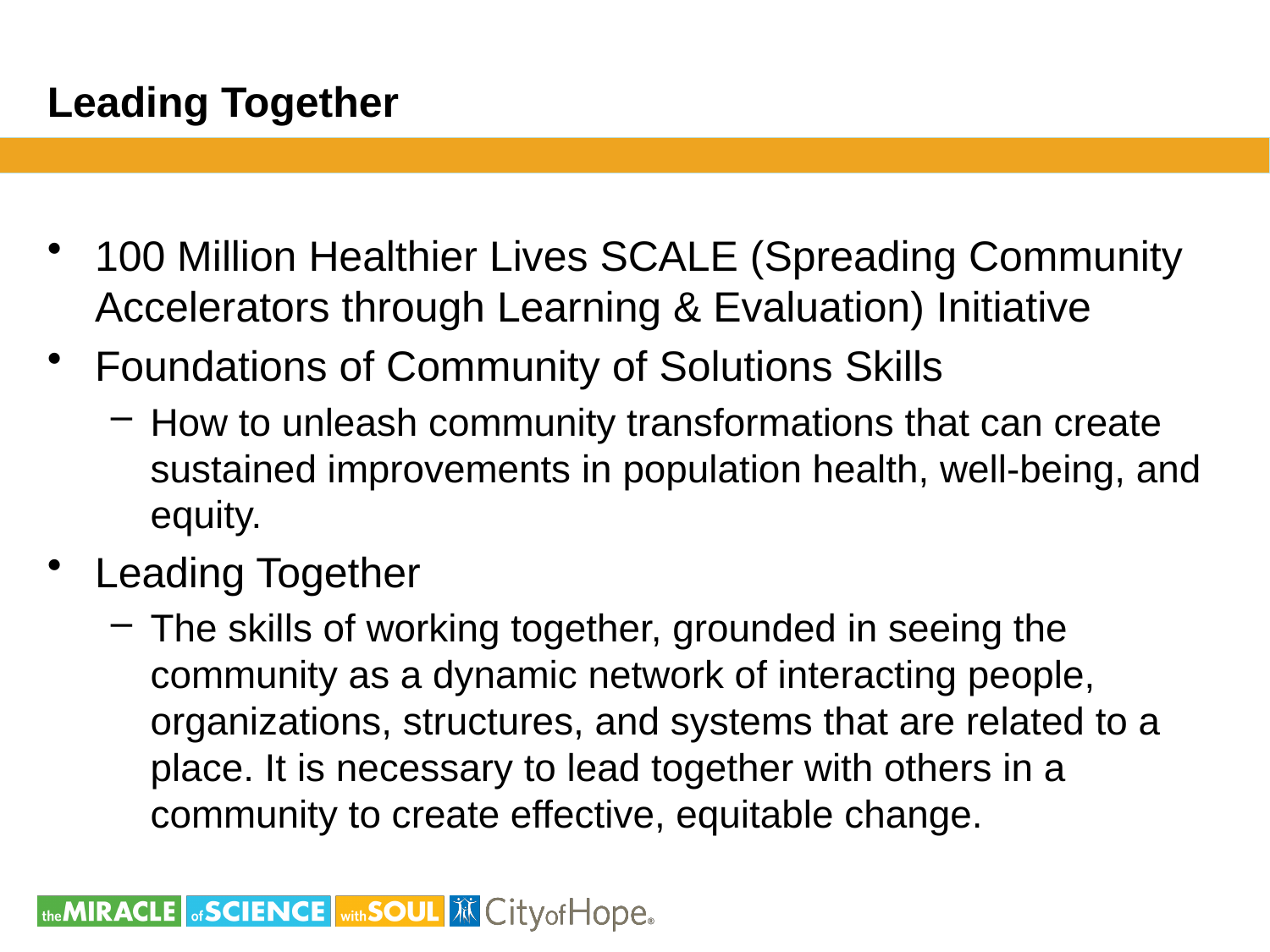

# Leading Together
100 Million Healthier Lives SCALE (Spreading Community Accelerators through Learning & Evaluation) Initiative
Foundations of Community of Solutions Skills
How to unleash community transformations that can create sustained improvements in population health, well-being, and equity.
Leading Together
The skills of working together, grounded in seeing the community as a dynamic network of interacting people, organizations, structures, and systems that are related to a place. It is necessary to lead together with others in a community to create effective, equitable change.